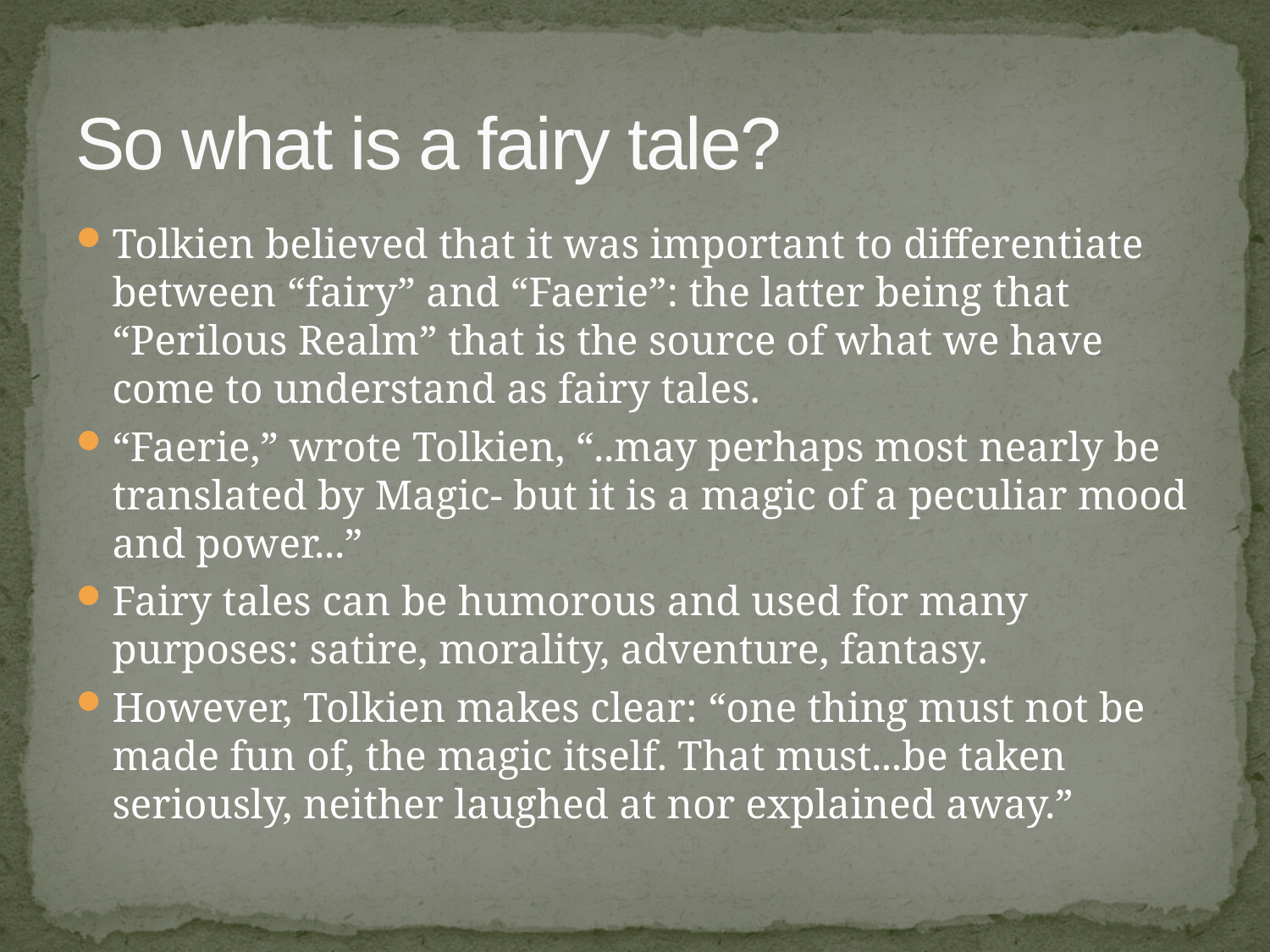

# So what is a fairy tale?
Tolkien believed that it was important to differentiate between “fairy” and “Faerie”: the latter being that “Perilous Realm” that is the source of what we have come to understand as fairy tales.
“Faerie,” wrote Tolkien, “..may perhaps most nearly be translated by Magic- but it is a magic of a peculiar mood and power...”
Fairy tales can be humorous and used for many purposes: satire, morality, adventure, fantasy.
However, Tolkien makes clear: “one thing must not be made fun of, the magic itself. That must...be taken seriously, neither laughed at nor explained away.”